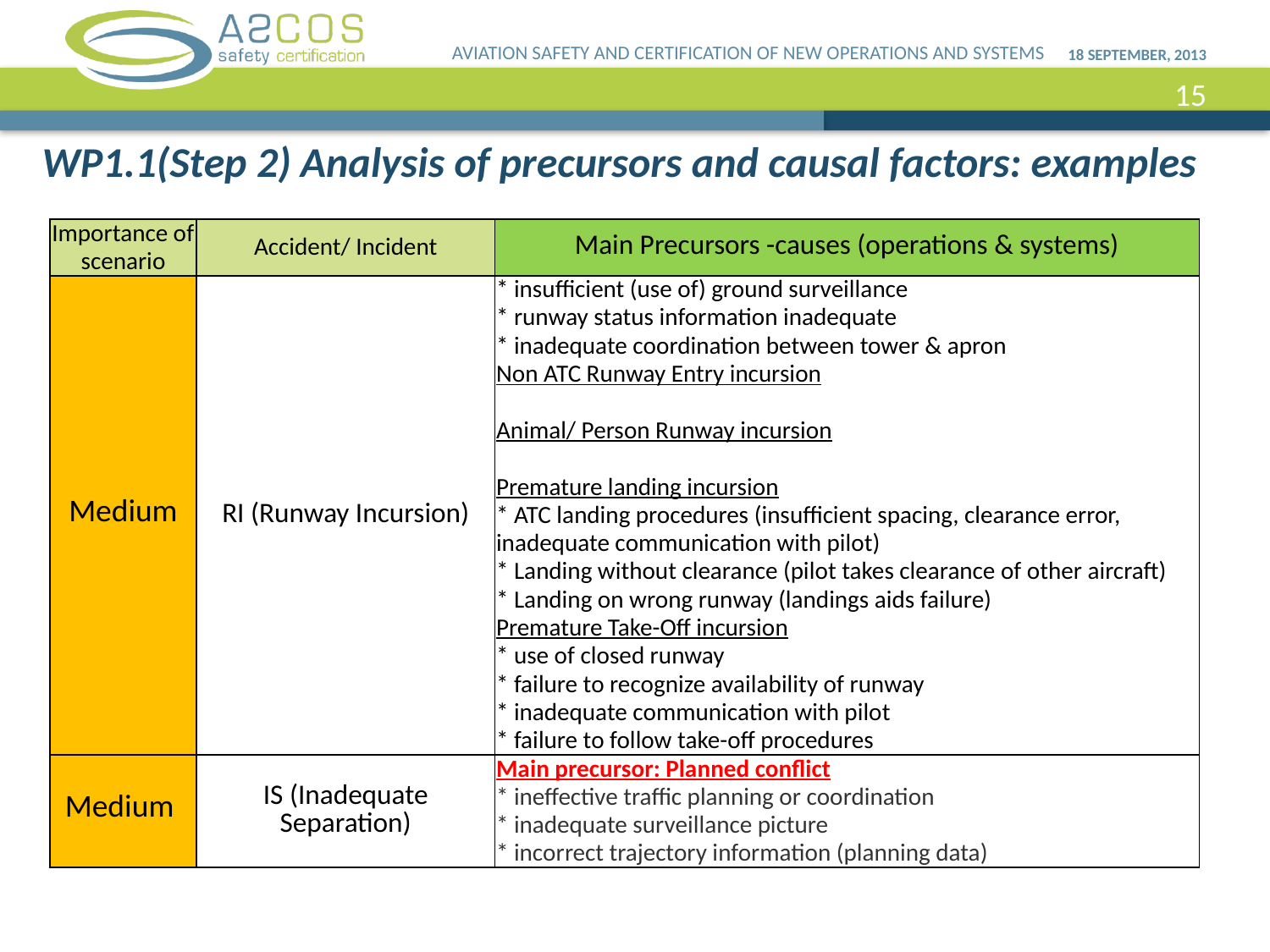

AVIATION SAFETY AND CERTIFICATION OF NEW OPERATIONS AND SYSTEMS
18 September, 2013
# WP1.1(Step 2) Analysis of precursors and causal factors: examples
15
| Importance of scenario | Accident/ Incident | Main Precursors -causes (operations & systems) |
| --- | --- | --- |
| Medium | RI (Runway Incursion) | \* insufficient (use of) ground surveillance \* runway status information inadequate \* inadequate coordination between tower & apron Non ATC Runway Entry incursion Animal/ Person Runway incursion Premature landing incursion \* ATC landing procedures (insufficient spacing, clearance error, inadequate communication with pilot) \* Landing without clearance (pilot takes clearance of other aircraft) \* Landing on wrong runway (landings aids failure) Premature Take-Off incursion \* use of closed runway \* failure to recognize availability of runway \* inadequate communication with pilot \* failure to follow take-off procedures |
| Medium | IS (Inadequate Separation) | Main precursor: Planned conflict \* ineffective traffic planning or coordination \* inadequate surveillance picture \* incorrect trajectory information (planning data) |